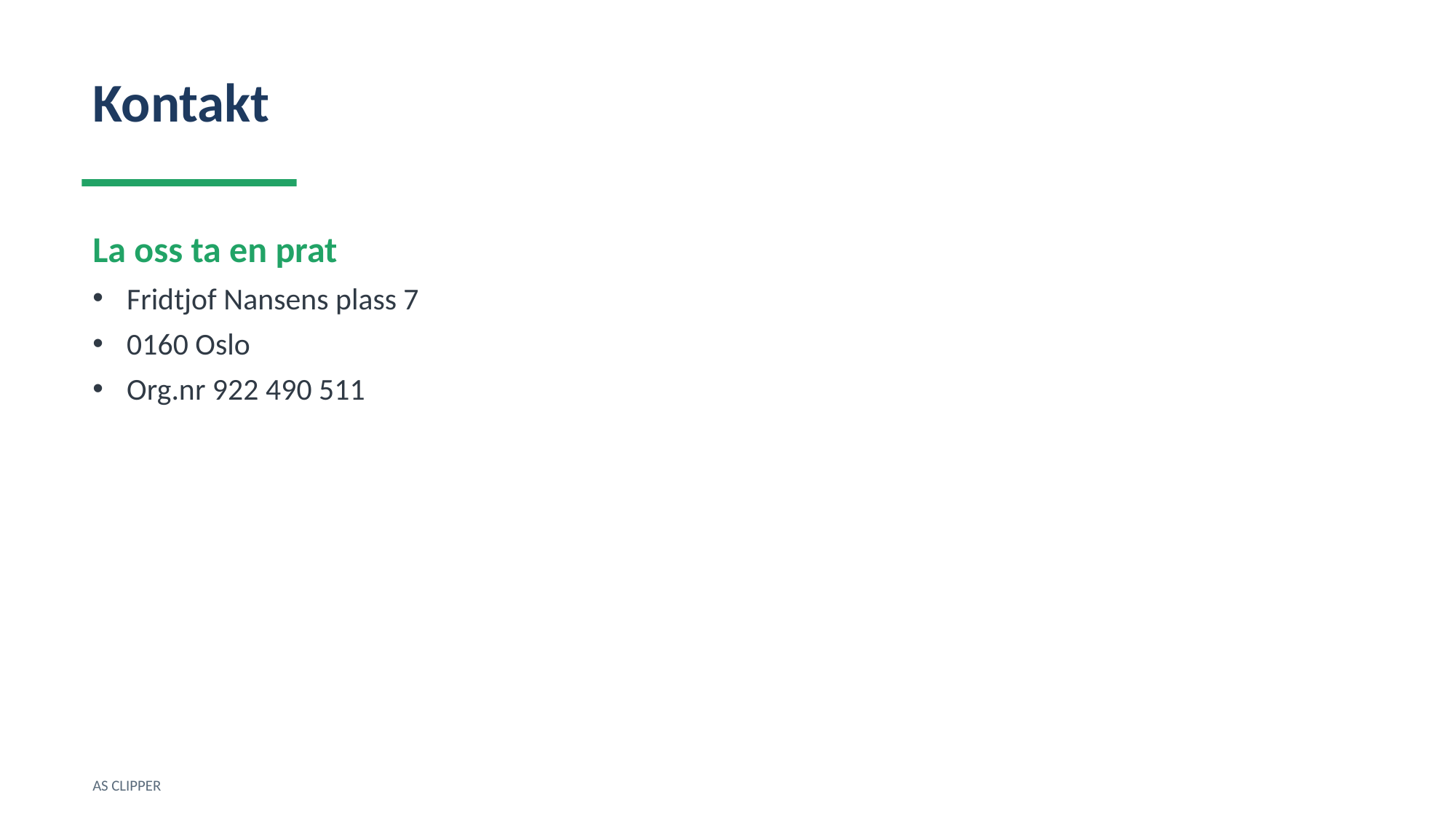

Kontakt

La oss ta en prat
Fridtjof Nansens plass 7
0160 Oslo
Org.nr 922 490 511
AS CLIPPER